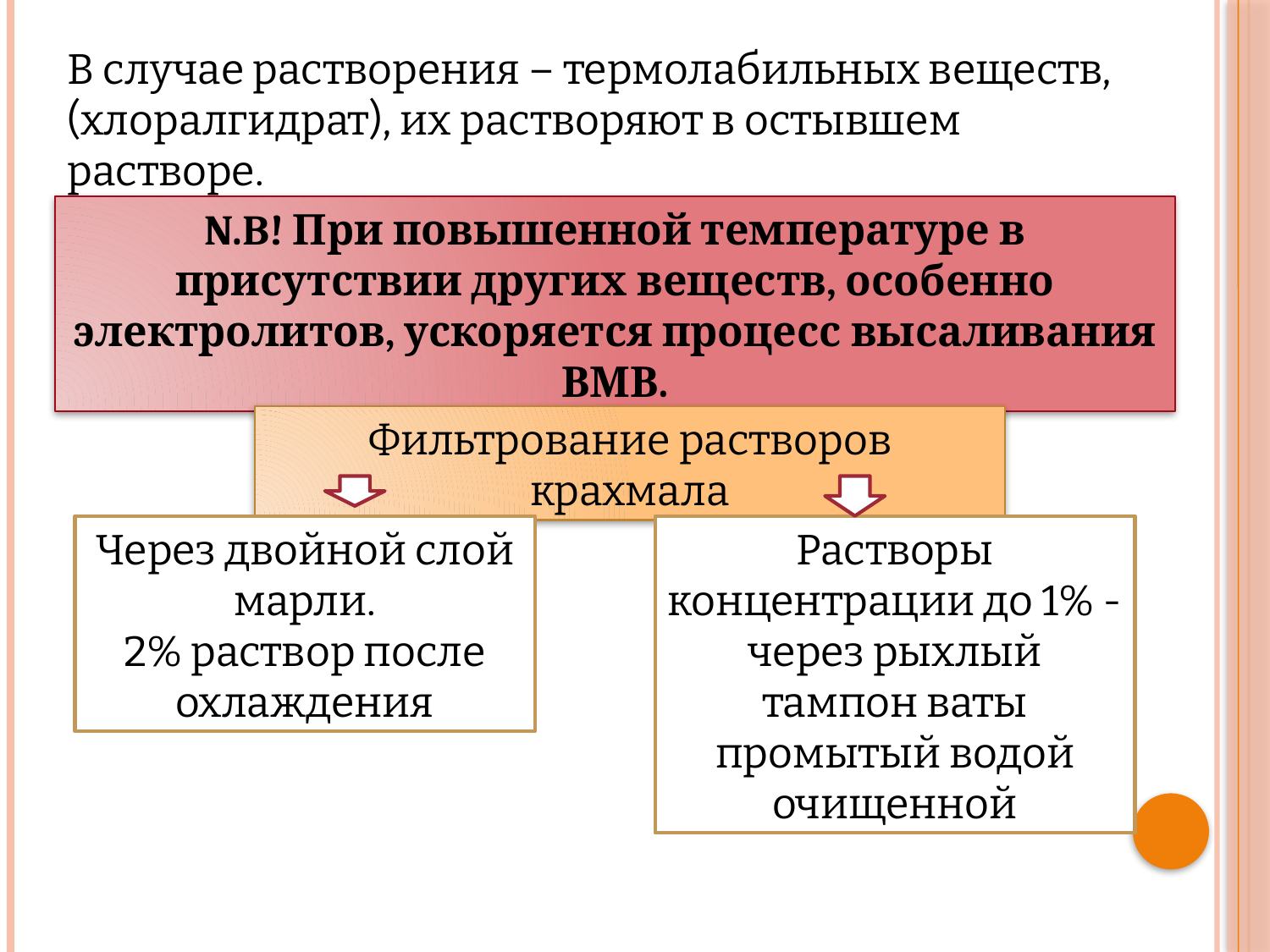

В случае растворения – термолабильных веществ, (хлоралгидрат), их растворяют в остывшем растворе.
N.B! При повышенной температуре в присутствии других веществ, особенно электролитов, ускоряется процесс высаливания ВМВ.
Фильтрование растворов крахмала

Через двойной слой марли.
2% раствор после охлаждения
Растворы концентрации до 1% -через рыхлый тампон ваты промытый водой очищенной